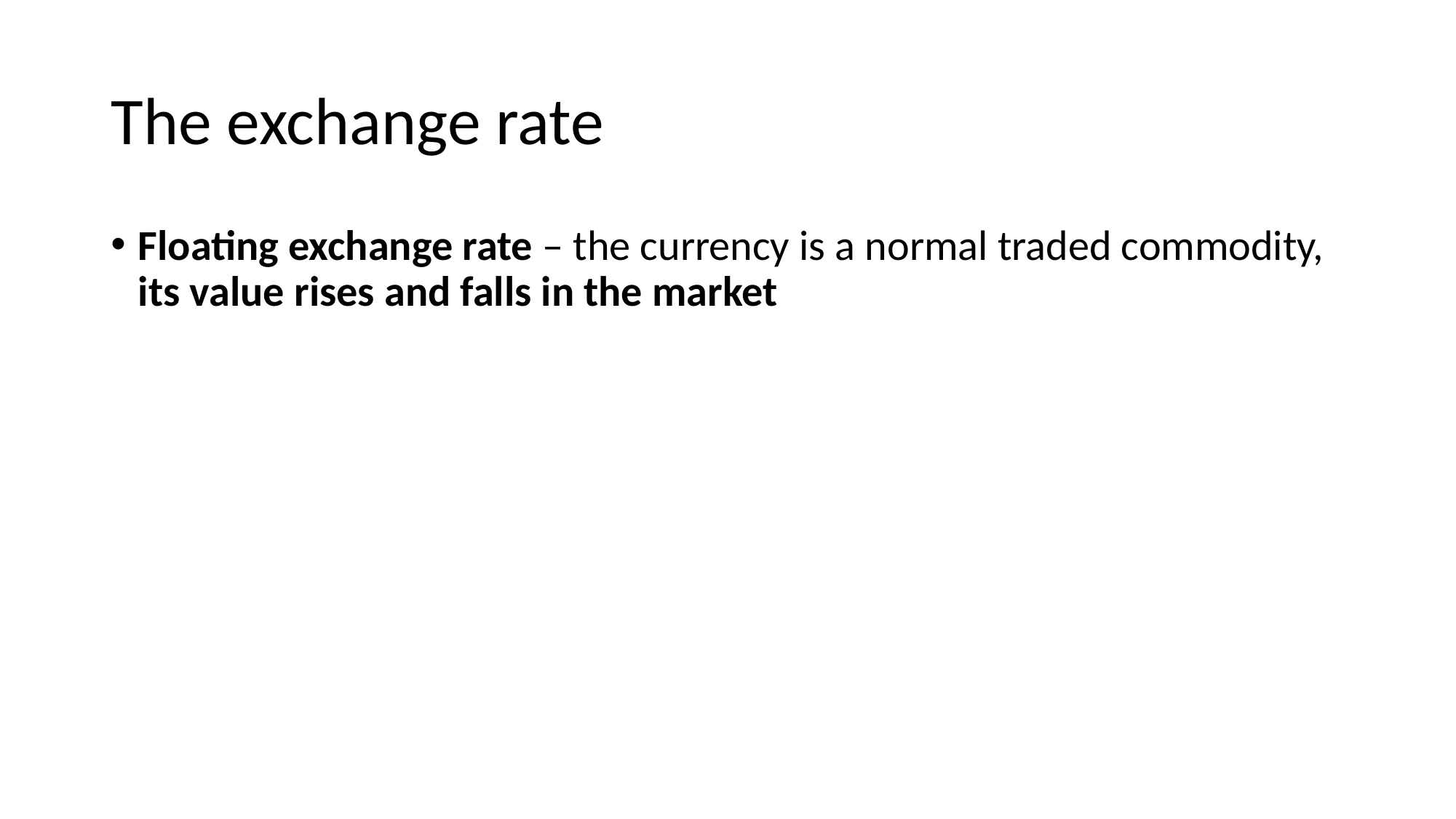

# The exchange rate
Floating exchange rate – the currency is a normal traded commodity, its value rises and falls in the market